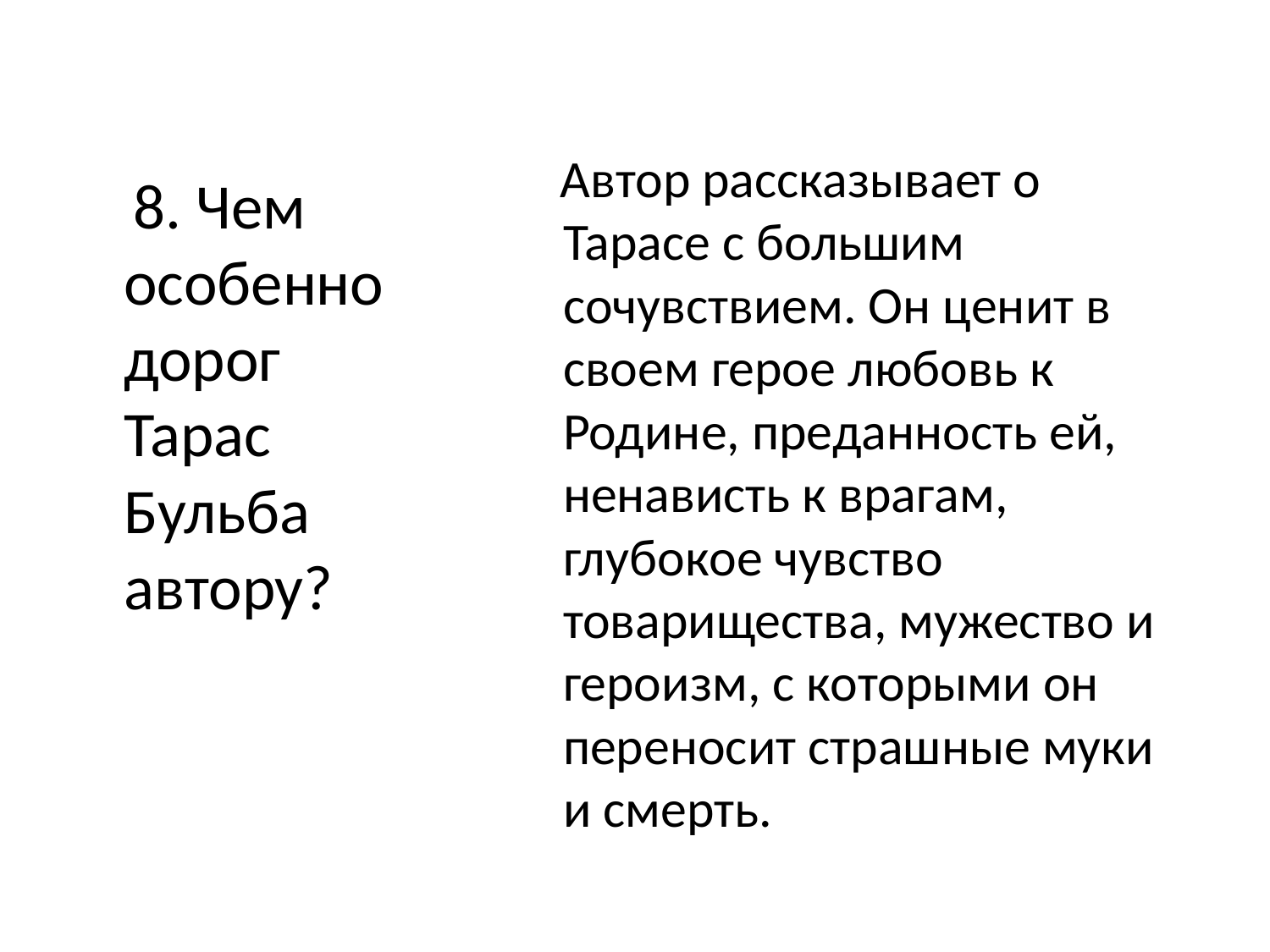

#
    Автор рассказывает о Тарасе с большим сочувствием. Он ценит в своем герое любовь к Родине, преданность ей, ненависть к врагам, глубокое чувство товарищества, мужество и героизм, с которыми он переносит страшные муки и смерть.
    8. Чем особенно дорог Тарас Бульба автору?